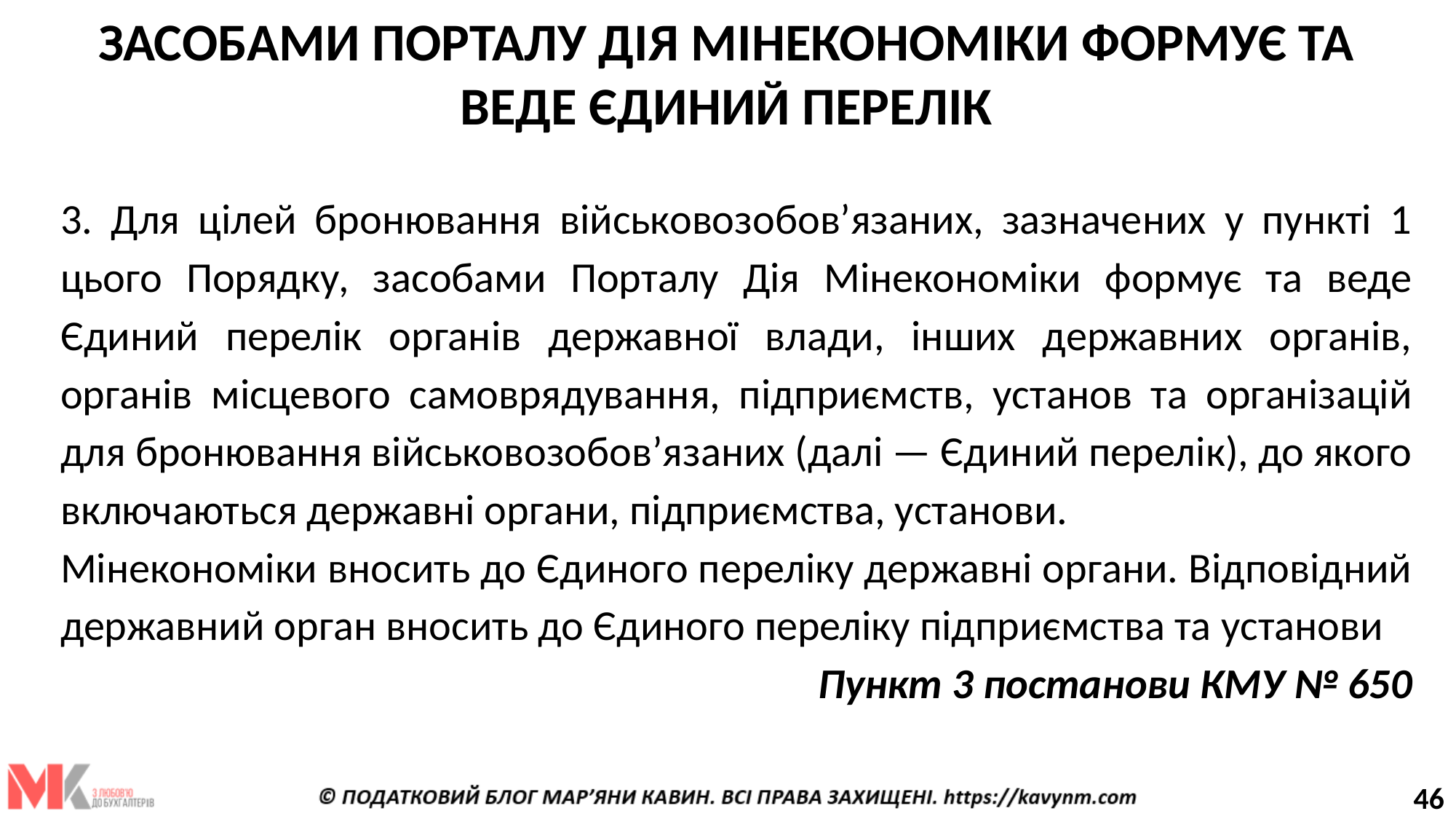

ЗАСОБАМИ ПОРТАЛУ ДІЯ МІНЕКОНОМІКИ ФОРМУЄ ТА ВЕДЕ ЄДИНИЙ ПЕРЕЛІК
3. Для цілей бронювання військовозобов’язаних, зазначених у пункті 1 цього Порядку, засобами Порталу Дія Мінекономіки формує та веде Єдиний перелік органів державної влади, інших державних органів, органів місцевого самоврядування, підприємств, установ та організацій для бронювання військовозобов’язаних (далі — Єдиний перелік), до якого включаються державні органи, підприємства, установи.
Мінекономіки вносить до Єдиного переліку державні органи. Відповідний державний орган вносить до Єдиного переліку підприємства та установи
Пункт 3 постанови КМУ № 650

46